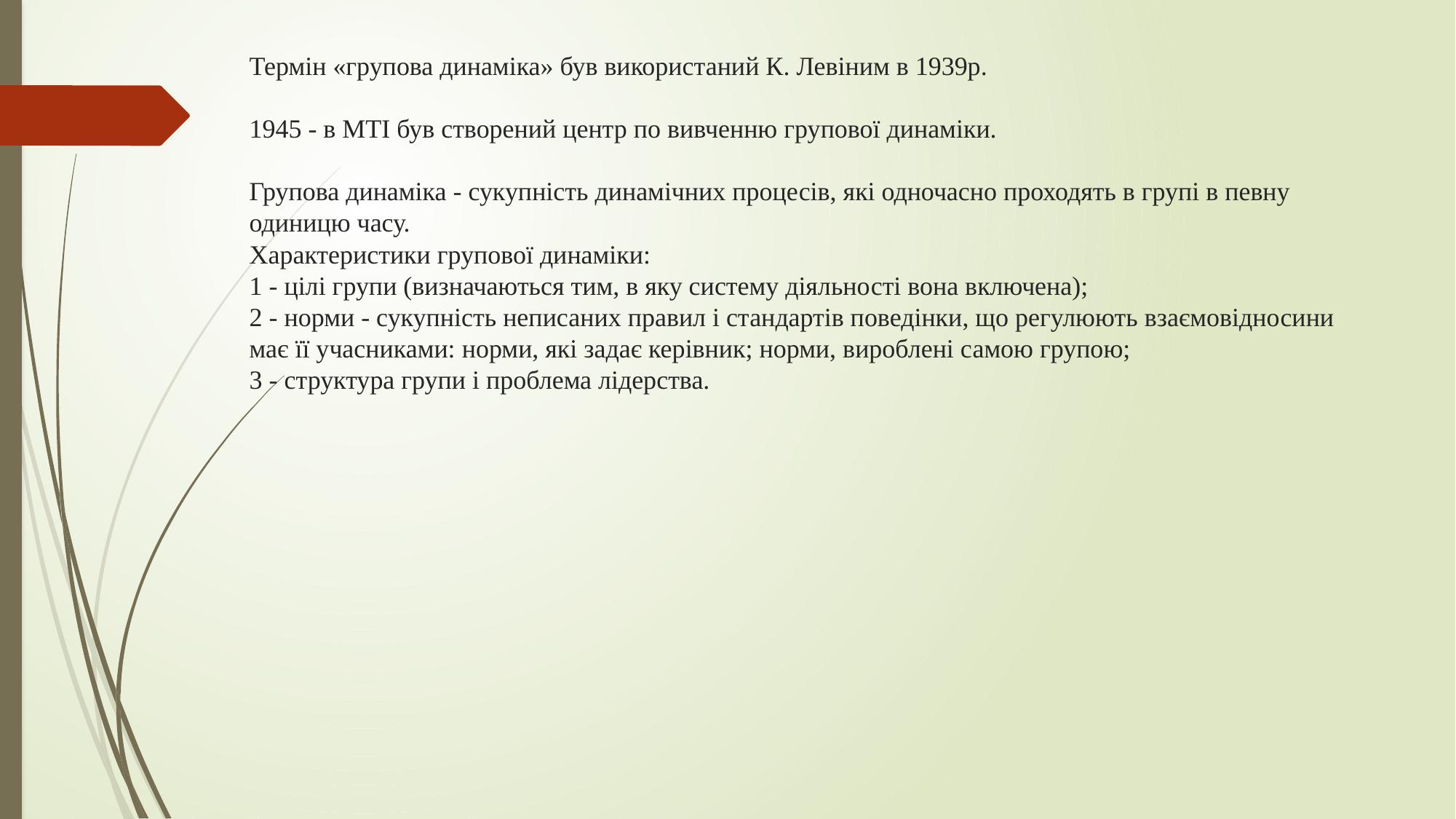

# Термін «групова динаміка» був використаний К. Левіним в 1939р. 1945 - в MTI був створений центр по вивченню групової динаміки. Групова динаміка - сукупність динамічних процесів, які одночасно проходять в групі в певну одиницю часу. Характеристики групової динаміки: 1 - цілі групи (визначаються тим, в яку систему діяльності вона включена); 2 - норми - сукупність неписаних правил і стандартів поведінки, що регулюють взаємовідносини має її учасниками: норми, які задає керівник; норми, вироблені самою групою; 3 - структура групи і проблема лідерства.